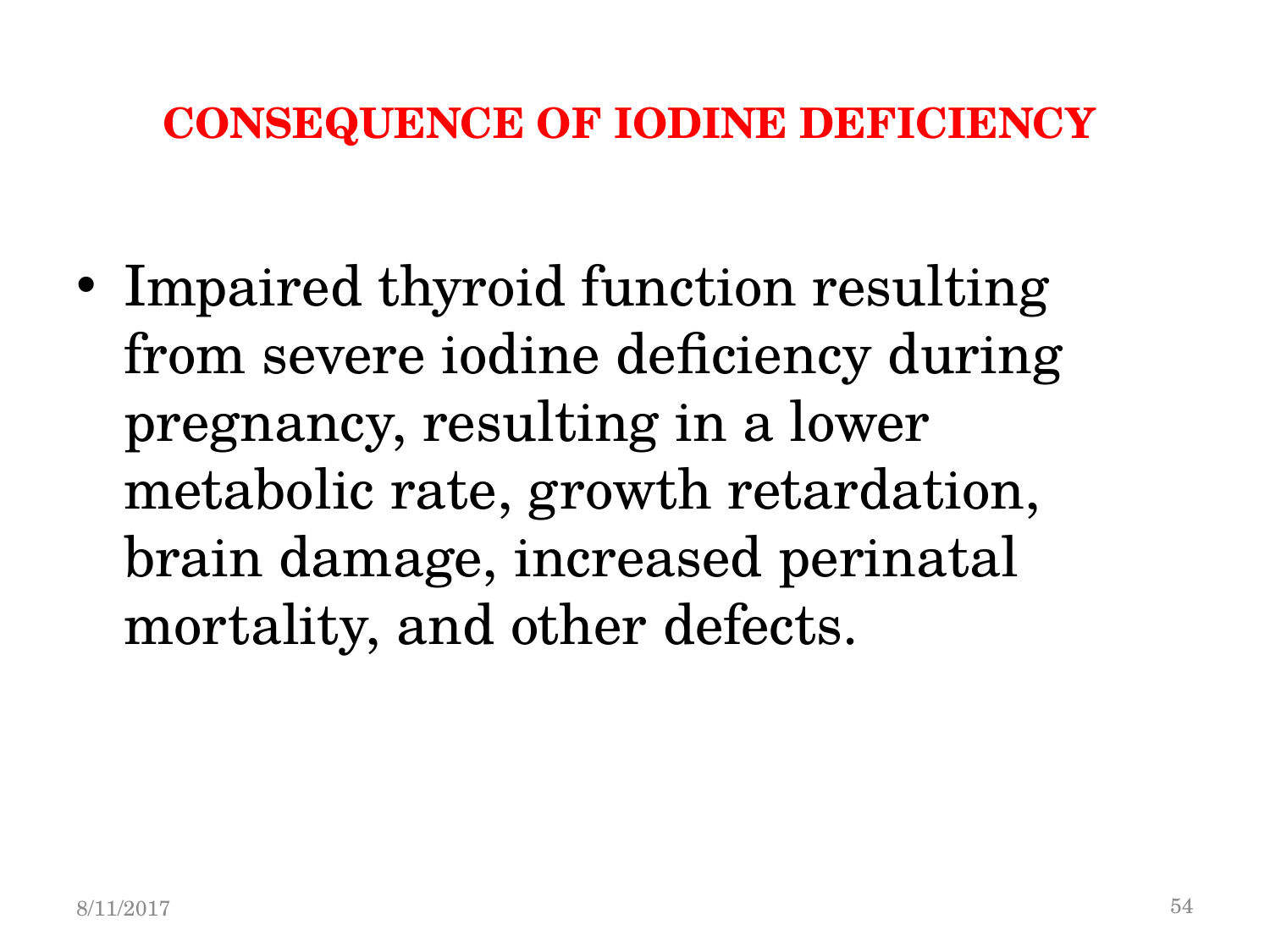

# CONSEQUENCE OF IODINE DEFICIENCY
Impaired thyroid function resulting from severe iodine deficiency during pregnancy, resulting in a lower metabolic rate, growth retardation, brain damage, increased perinatal mortality, and other defects.

8/11/2017
54